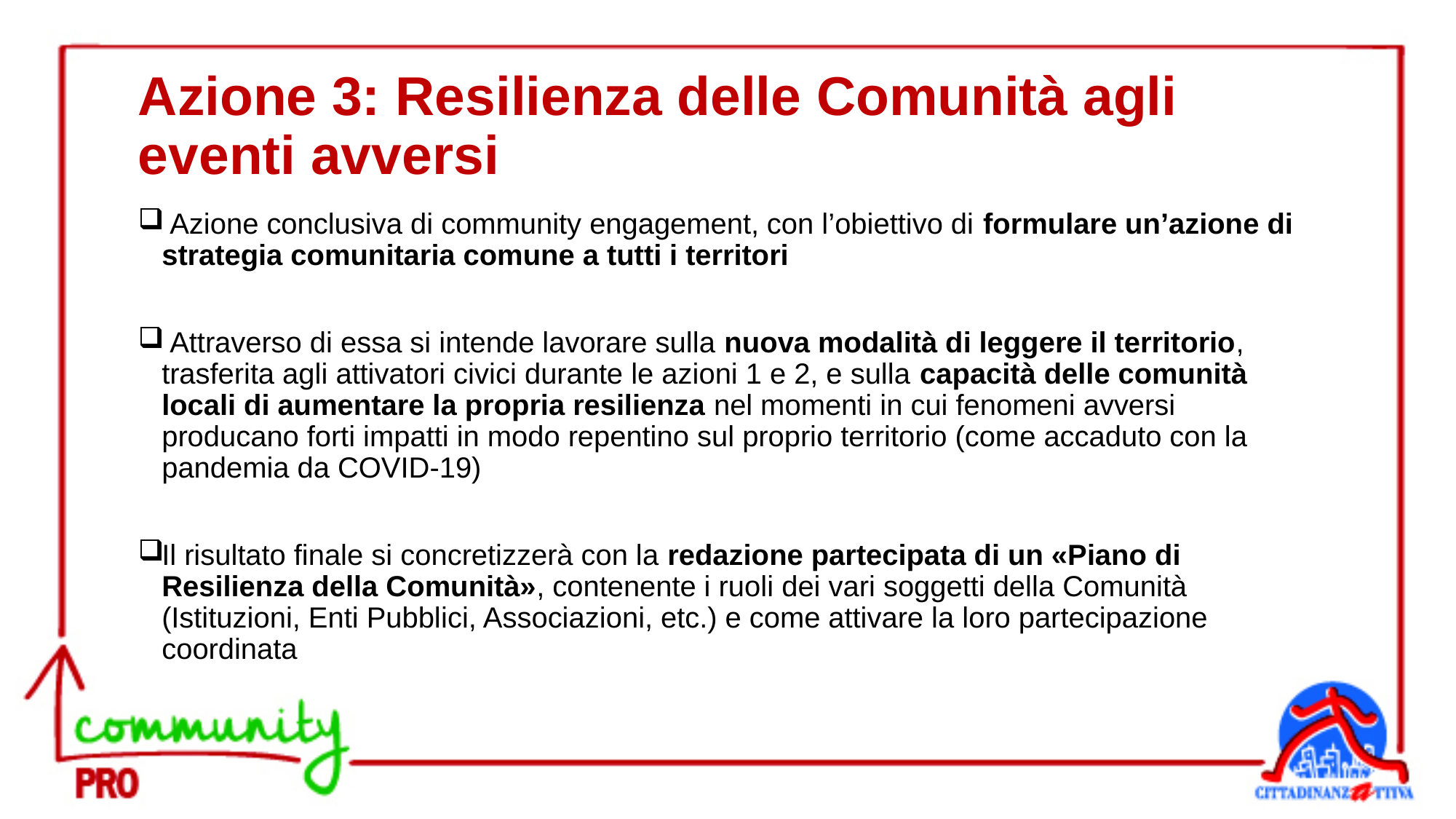

# Azione 3: Resilienza delle Comunità agli eventi avversi
 Azione conclusiva di community engagement, con l’obiettivo di formulare un’azione di strategia comunitaria comune a tutti i territori

 Attraverso di essa si intende lavorare sulla nuova modalità di leggere il territorio, trasferita agli attivatori civici durante le azioni 1 e 2, e sulla capacità delle comunità locali di aumentare la propria resilienza nel momenti in cui fenomeni avversi producano forti impatti in modo repentino sul proprio territorio (come accaduto con la pandemia da COVID-19)

Il risultato finale si concretizzerà con la redazione partecipata di un «Piano di Resilienza della Comunità», contenente i ruoli dei vari soggetti della Comunità (Istituzioni, Enti Pubblici, Associazioni, etc.) e come attivare la loro partecipazione coordinata